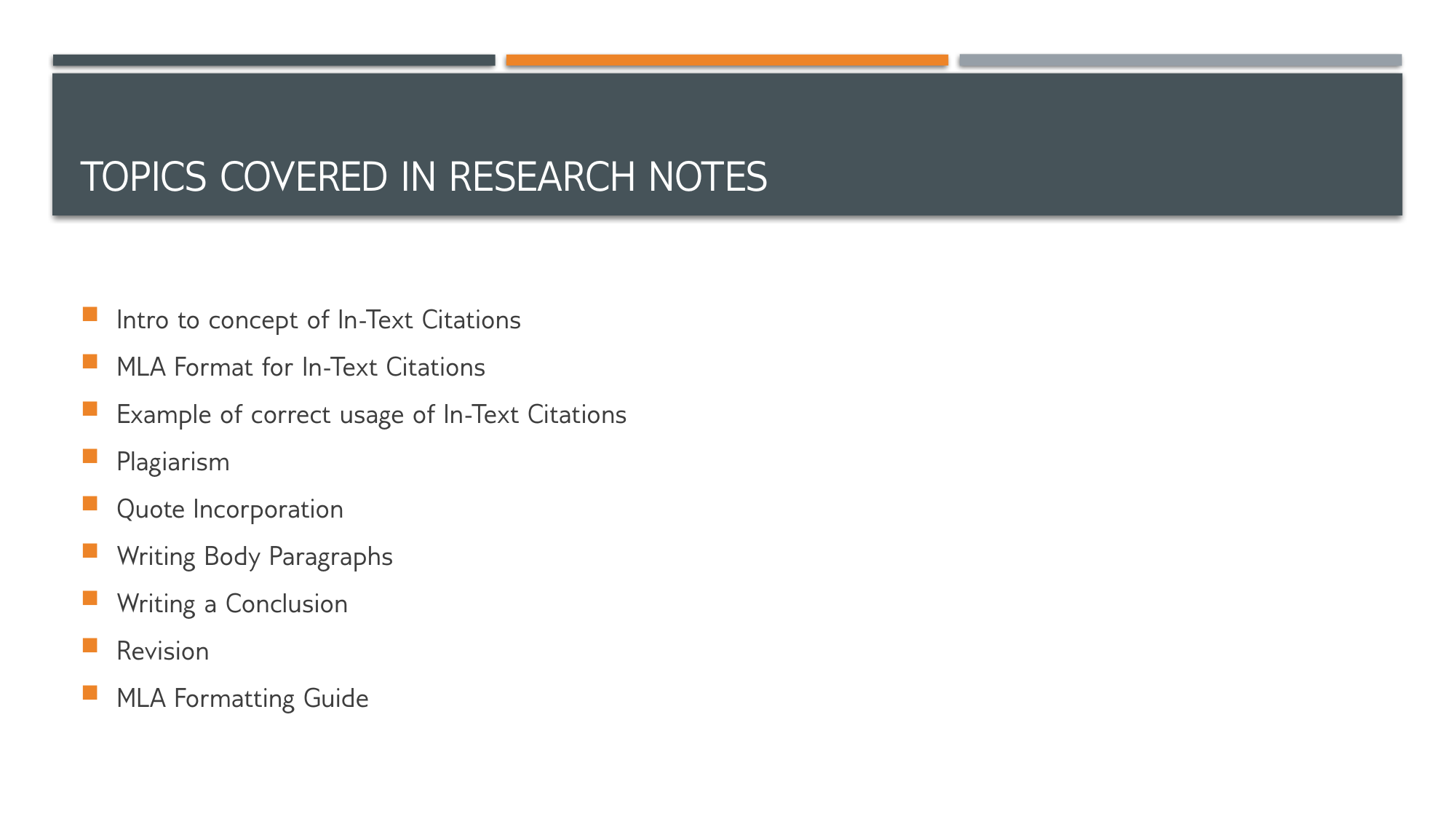

# Topics Covered in research notes
Intro to concept of In-Text Citations
MLA Format for In-Text Citations
Example of correct usage of In-Text Citations
Plagiarism
Quote Incorporation
Writing Body Paragraphs
Writing a Conclusion
Revision
MLA Formatting Guide